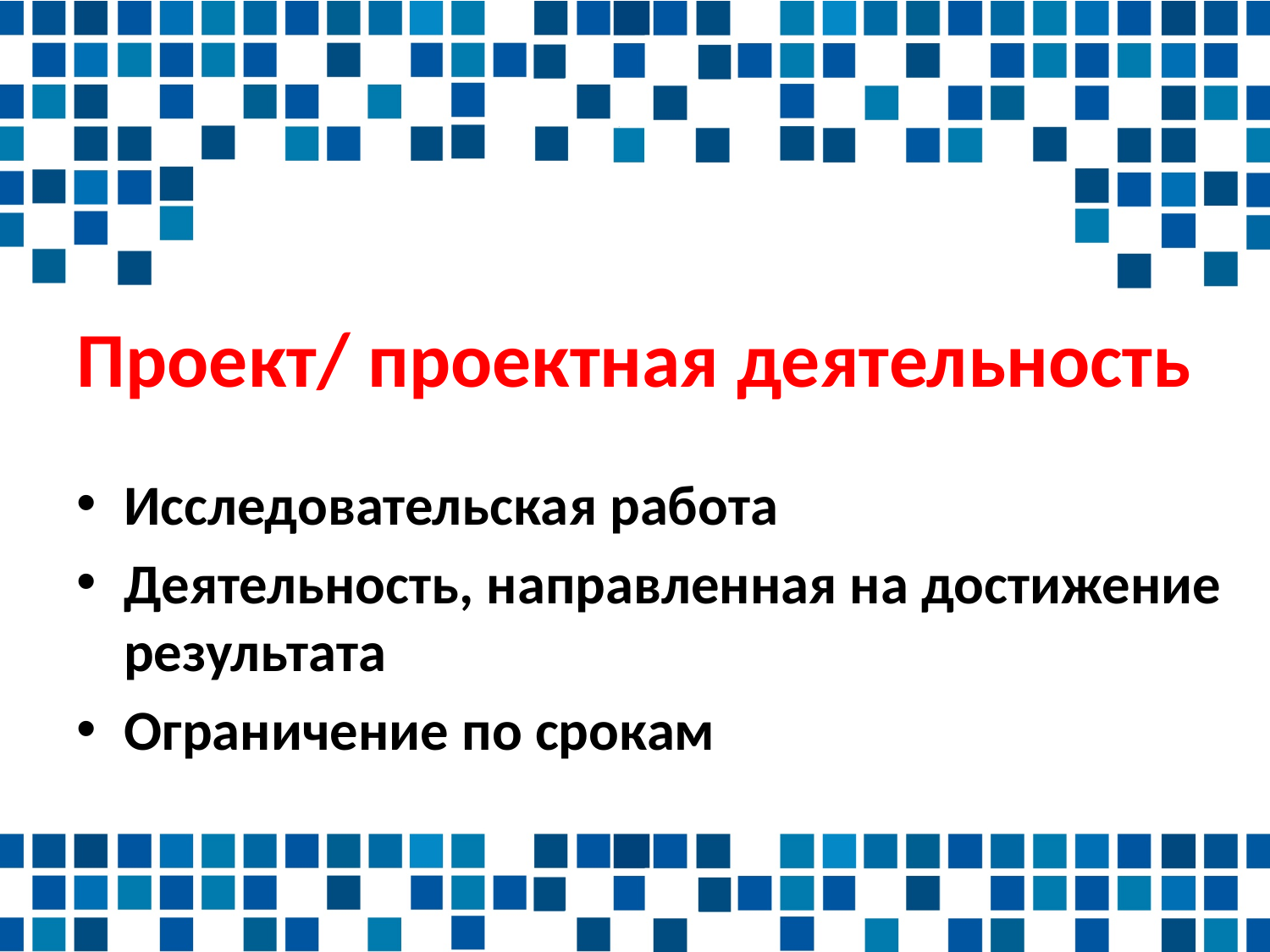

# Проект/ проектная деятельность
Исследовательская работа
Деятельность, направленная на достижение результата
Ограничение по срокам